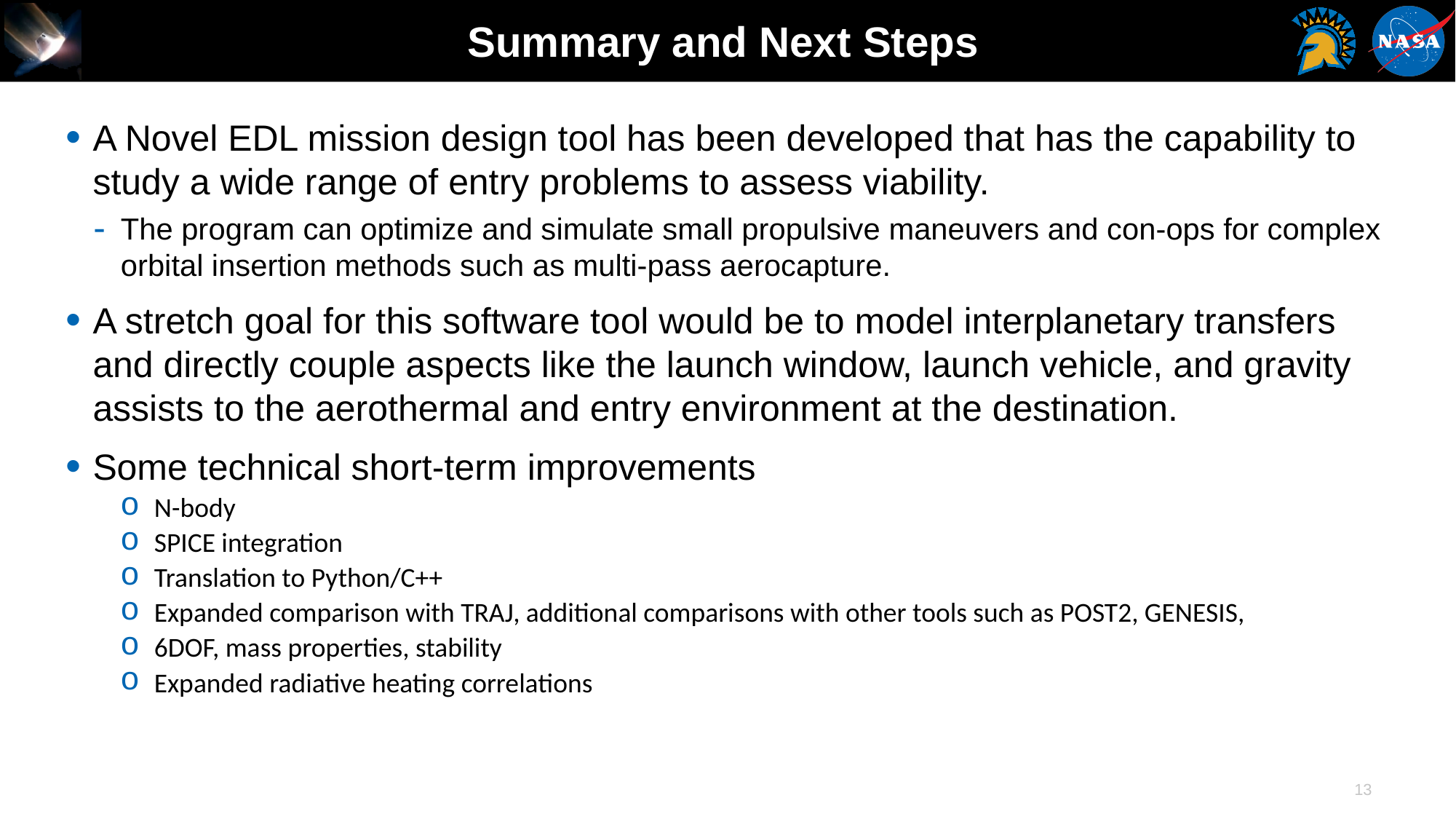

# Summary and Next Steps
A Novel EDL mission design tool has been developed that has the capability to study a wide range of entry problems to assess viability.
The program can optimize and simulate small propulsive maneuvers and con-ops for complex orbital insertion methods such as multi-pass aerocapture.
A stretch goal for this software tool would be to model interplanetary transfers and directly couple aspects like the launch window, launch vehicle, and gravity assists to the aerothermal and entry environment at the destination.
Some technical short-term improvements
N-body
SPICE integration
Translation to Python/C++
Expanded comparison with TRAJ, additional comparisons with other tools such as POST2, GENESIS,
6DOF, mass properties, stability
Expanded radiative heating correlations
13